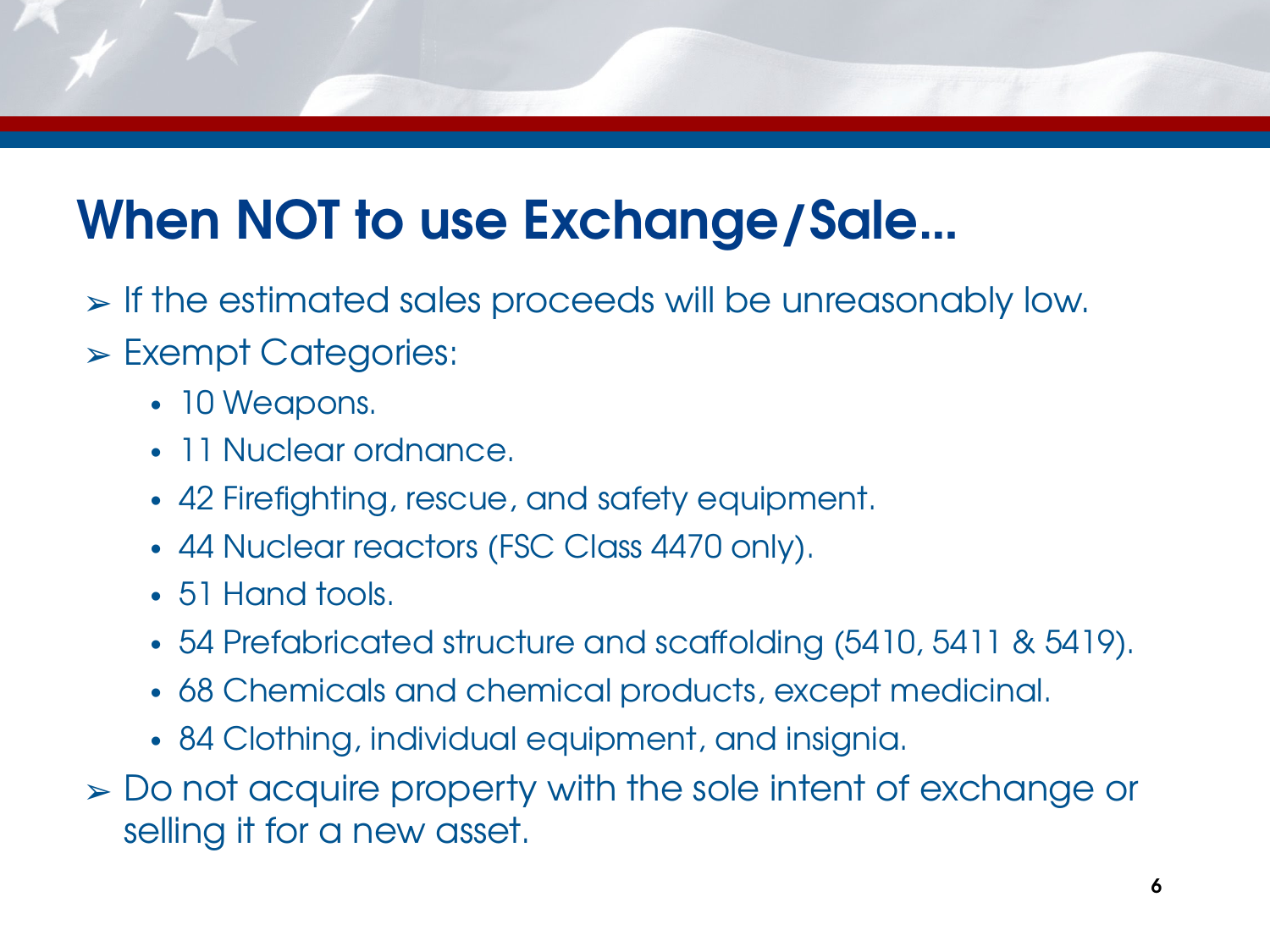

# When NOT to use Exchange/Sale…
If the estimated sales proceeds will be unreasonably low.
Exempt Categories:
10 Weapons.
11 Nuclear ordnance.
42 Firefighting, rescue, and safety equipment.
44 Nuclear reactors (FSC Class 4470 only).
51 Hand tools.
54 Prefabricated structure and scaffolding (5410, 5411 & 5419).
68 Chemicals and chemical products, except medicinal.
84 Clothing, individual equipment, and insignia.
Do not acquire property with the sole intent of exchange or selling it for a new asset.
6